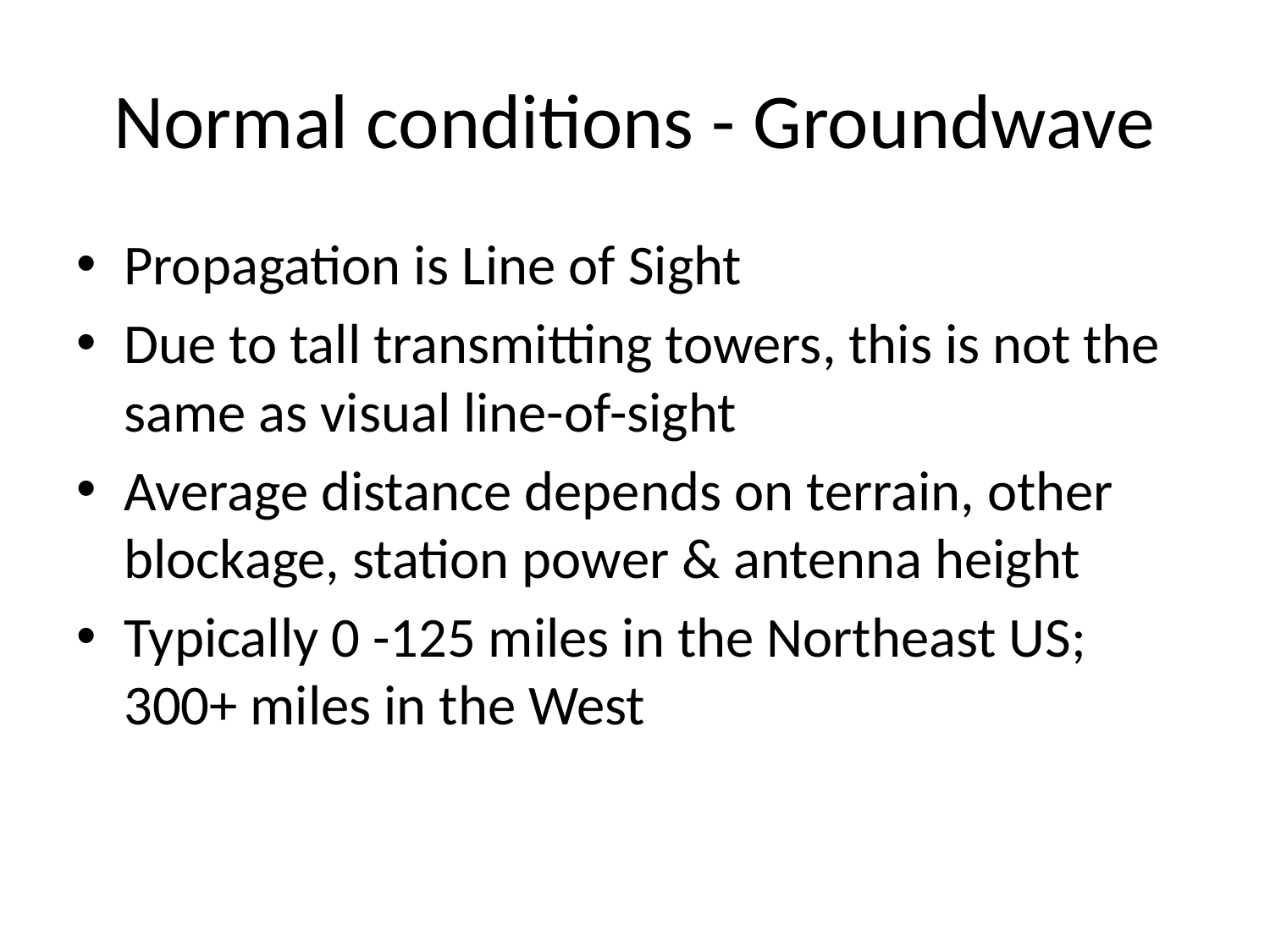

# Normal conditions - Groundwave
Propagation is Line of Sight
Due to tall transmitting towers, this is not the same as visual line-of-sight
Average distance depends on terrain, other blockage, station power & antenna height
Typically 0 -125 miles in the Northeast US; 300+ miles in the West